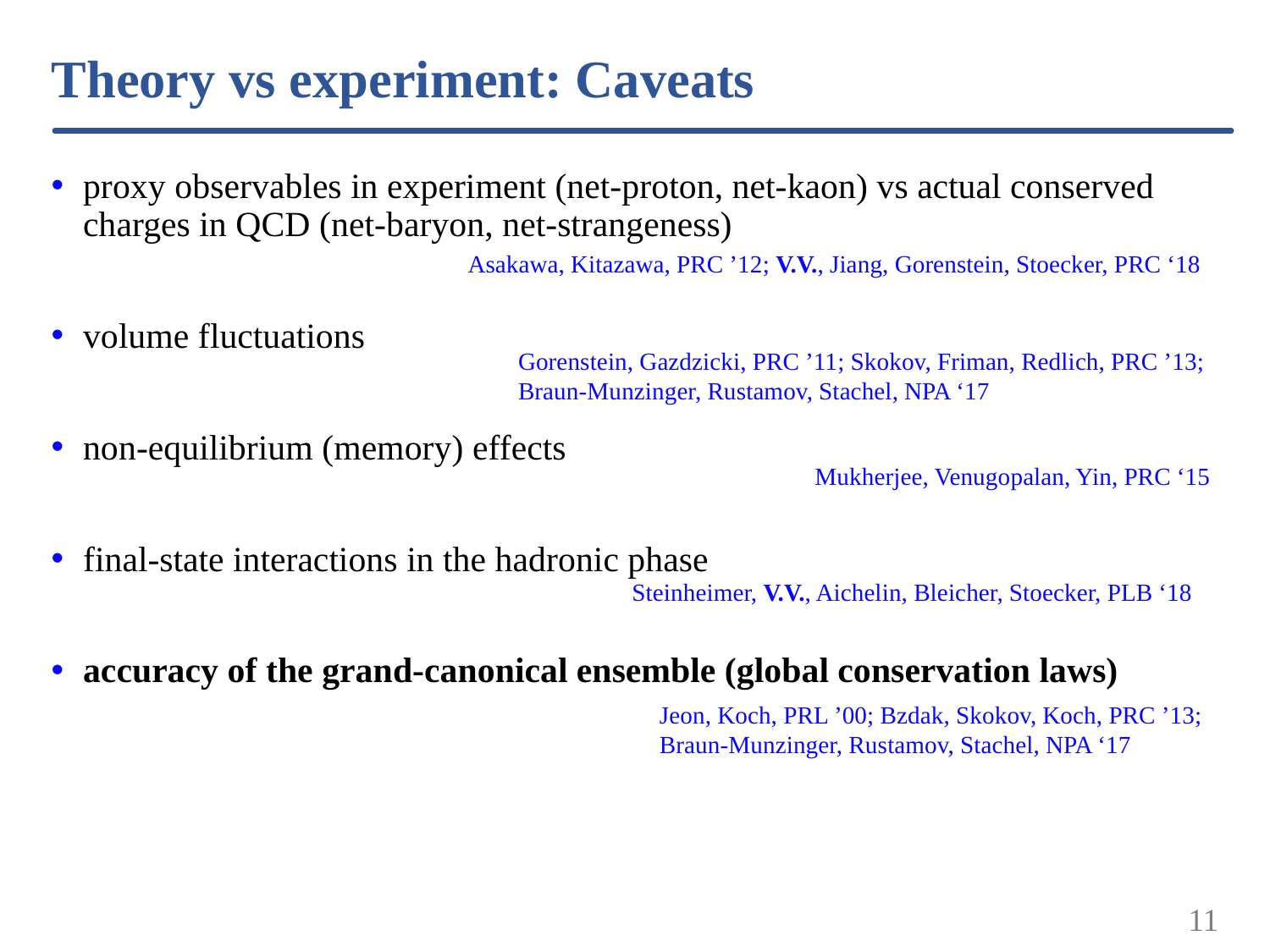

# Theory vs experiment: Caveats
proxy observables in experiment (net-proton, net-kaon) vs actual conserved charges in QCD (net-baryon, net-strangeness)

volume fluctuations

non-equilibrium (memory) effects

final-state interactions in the hadronic phase

accuracy of the grand-canonical ensemble (global conservation laws)
Asakawa, Kitazawa, PRC ’12; V.V., Jiang, Gorenstein, Stoecker, PRC ‘18
Gorenstein, Gazdzicki, PRC ’11; Skokov, Friman, Redlich, PRC ’13;
Braun-Munzinger, Rustamov, Stachel, NPA ‘17
Mukherjee, Venugopalan, Yin, PRC ‘15
Steinheimer, V.V., Aichelin, Bleicher, Stoecker, PLB ‘18
Jeon, Koch, PRL ’00; Bzdak, Skokov, Koch, PRC ’13;
Braun-Munzinger, Rustamov, Stachel, NPA ‘17

11